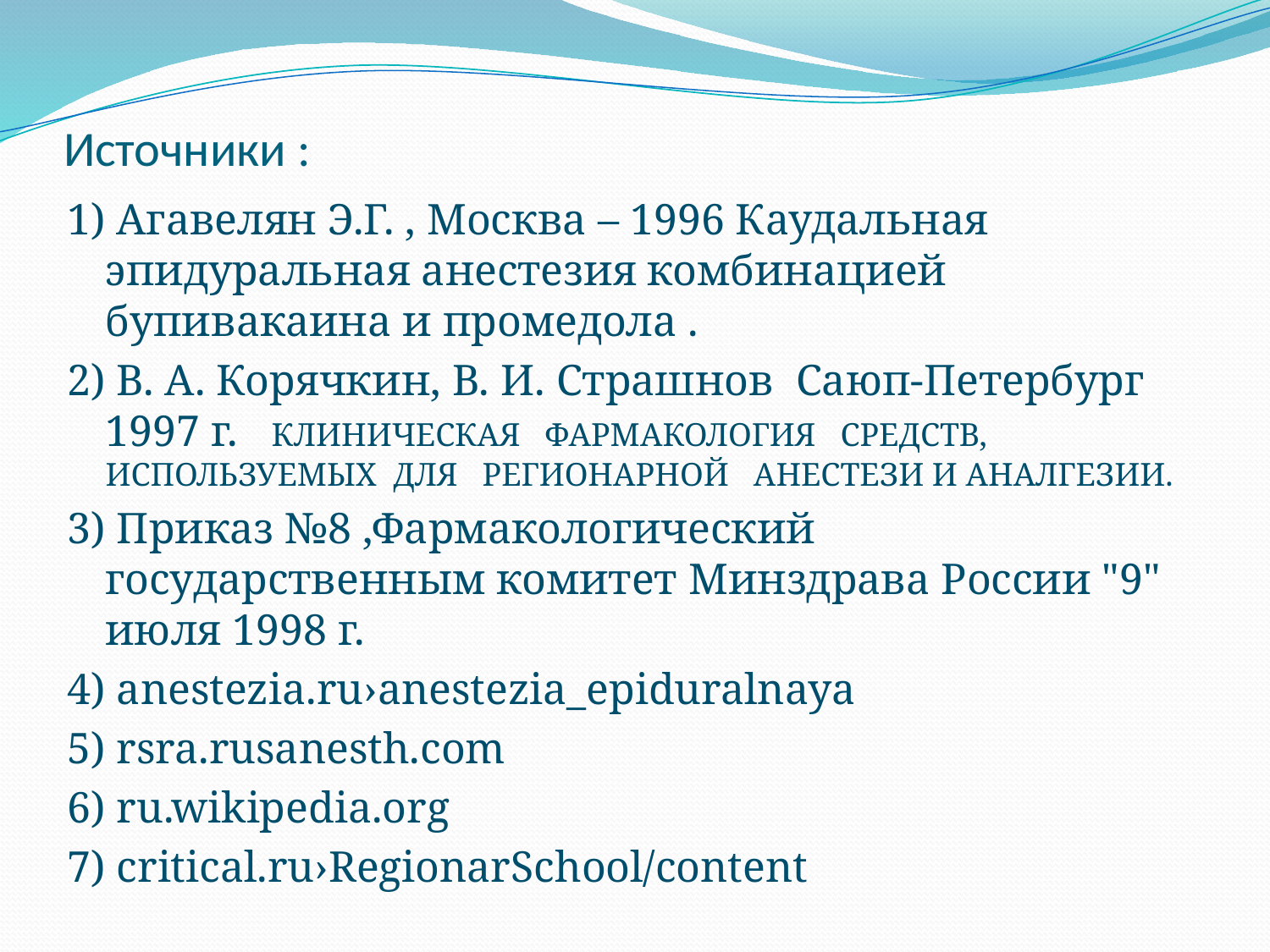

# Источники :
1) Агавелян Э.Г. , Москва – 1996 Каудальная эпидуральная анестезия комбинацией бупивакаина и промедола .
2) В. А. Корячкин, В. И. Страшнов  Саюп-Петербург 1997 г.   КЛИНИЧЕСКАЯ   ФАРМАКОЛОГИЯ   СРЕДСТВ, ИСПОЛЬЗУЕМЫХ  ДЛЯ   РЕГИОНАРНОЙ   АНЕСТЕЗИ И АНАЛГЕЗИИ.
3) Приказ №8 ,Фармакологический государственным комитет Минздрава России "9" июля 1998 г.
4) anestezia.ru›anestezia_epiduralnaya
5) rsra.rusanesth.com
6) ru.wikipedia.org
7) critical.ru›RegionarSchool/content